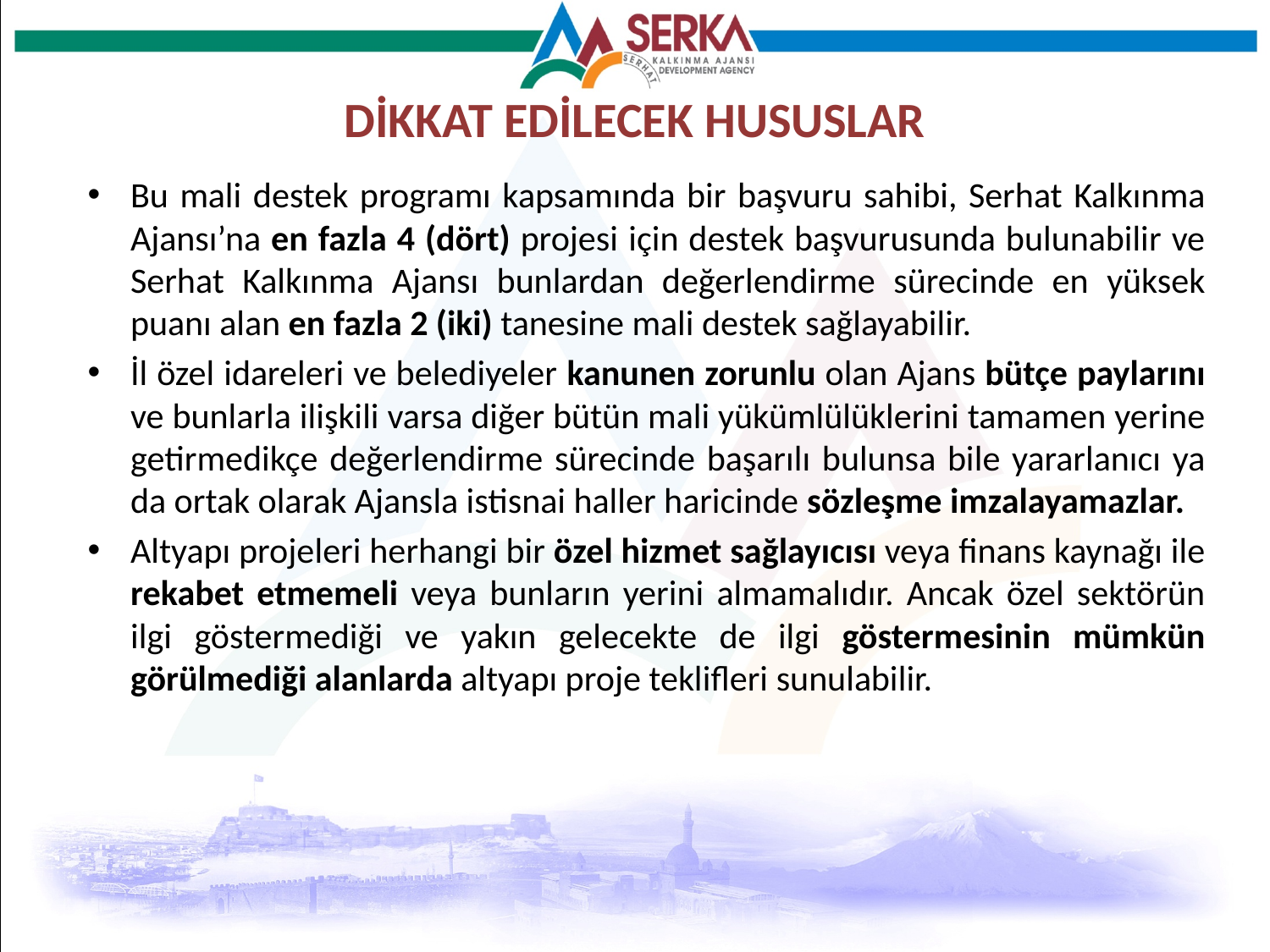

# DİKKAT EDİLECEK HUSUSLAR
Bu mali destek programı kapsamında bir başvuru sahibi, Serhat Kalkınma Ajansı’na en fazla 4 (dört) projesi için destek başvurusunda bulunabilir ve Serhat Kalkınma Ajansı bunlardan değerlendirme sürecinde en yüksek puanı alan en fazla 2 (iki) tanesine mali destek sağlayabilir.
İl özel idareleri ve belediyeler kanunen zorunlu olan Ajans bütçe paylarını ve bunlarla ilişkili varsa diğer bütün mali yükümlülüklerini tamamen yerine getirmedikçe değerlendirme sürecinde başarılı bulunsa bile yararlanıcı ya da ortak olarak Ajansla istisnai haller haricinde sözleşme imzalayamazlar.
Altyapı projeleri herhangi bir özel hizmet sağlayıcısı veya finans kaynağı ile rekabet etmemeli veya bunların yerini almamalıdır. Ancak özel sektörün ilgi göstermediği ve yakın gelecekte de ilgi göstermesinin mümkün görülmediği alanlarda altyapı proje teklifleri sunulabilir.